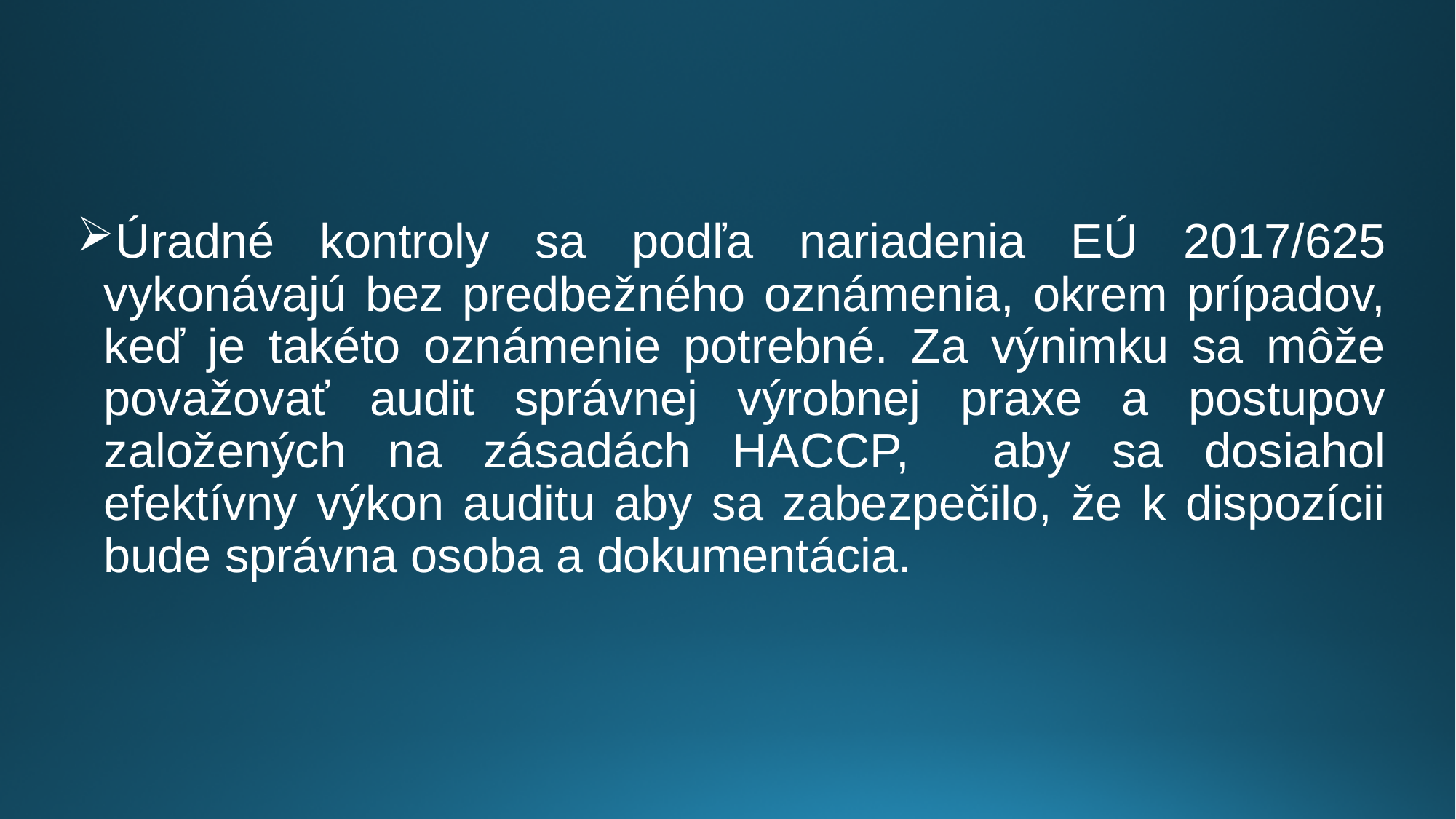

Úradné kontroly sa podľa nariadenia EÚ 2017/625 vykonávajú bez predbežného oznámenia, okrem prípadov, keď je takéto oznámenie potrebné. Za výnimku sa môže považovať audit správnej výrobnej praxe a postupov založených na zásadách HACCP,  aby sa dosiahol efektívny výkon auditu aby sa zabezpečilo, že k dispozícii bude správna osoba a dokumentácia.